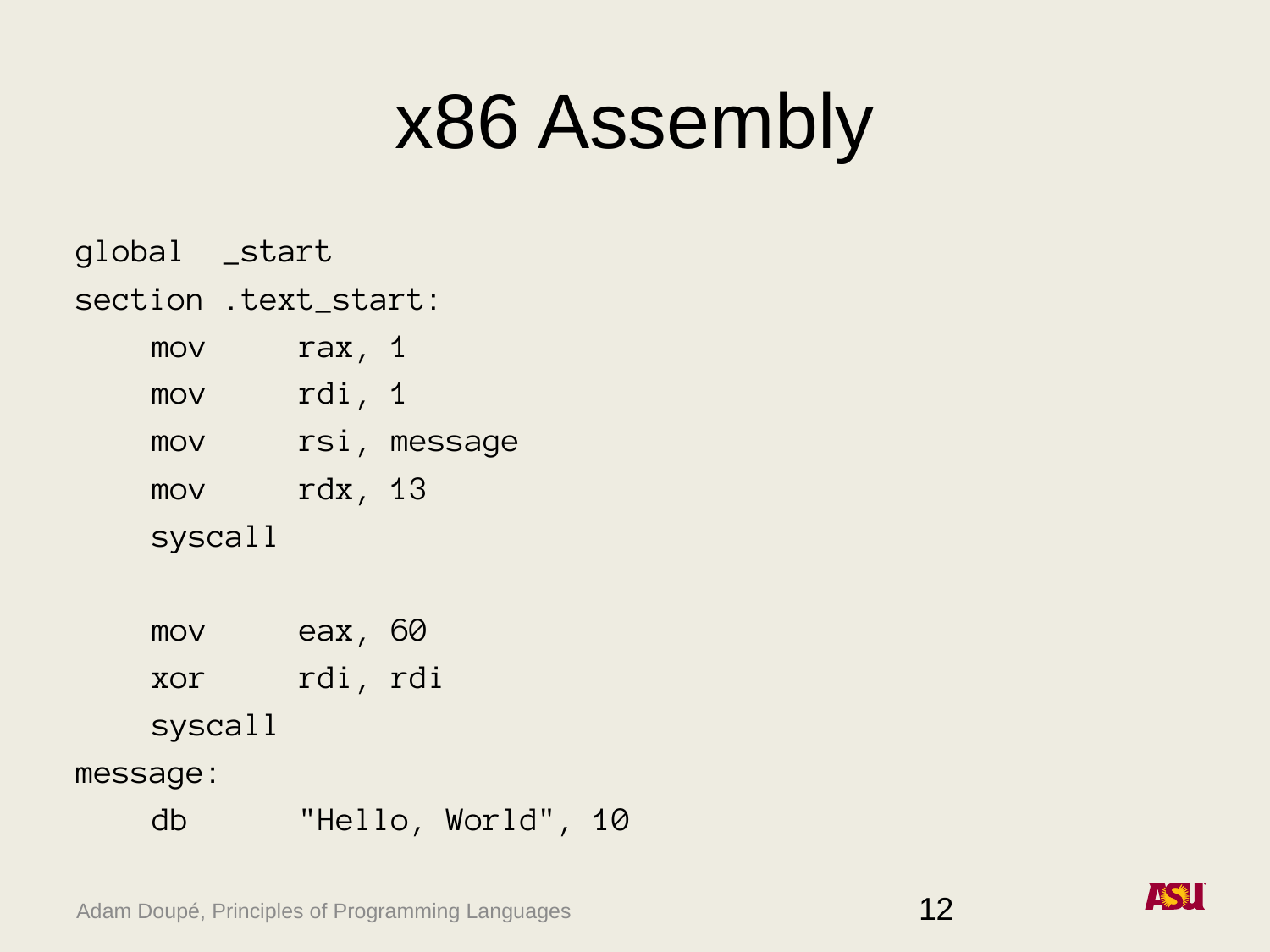

# x86 Assembly
global  _start
section .text_start:
	mov     rax, 1
	mov     rdi, 1
	mov     rsi, message
	mov     rdx, 13
	syscall

	mov     eax, 60
	xor     rdi, rdi
	syscall
message:
	db      "Hello, World", 10
12